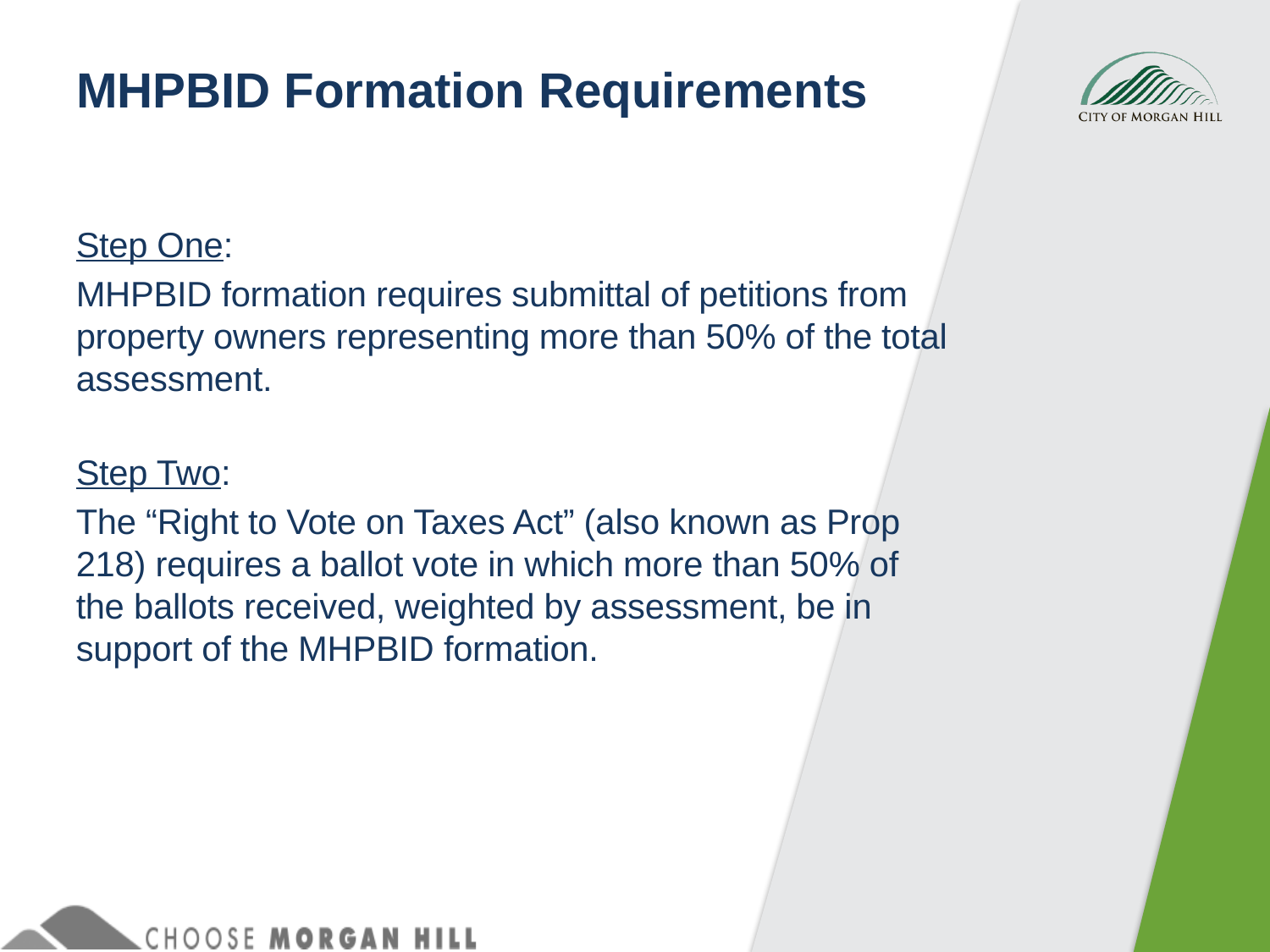

# MHPBID Formation Requirements
Step One:
MHPBID formation requires submittal of petitions from property owners representing more than 50% of the total assessment.

Step Two:
The “Right to Vote on Taxes Act” (also known as Prop 218) requires a ballot vote in which more than 50% of the ballots received, weighted by assessment, be in support of the MHPBID formation.